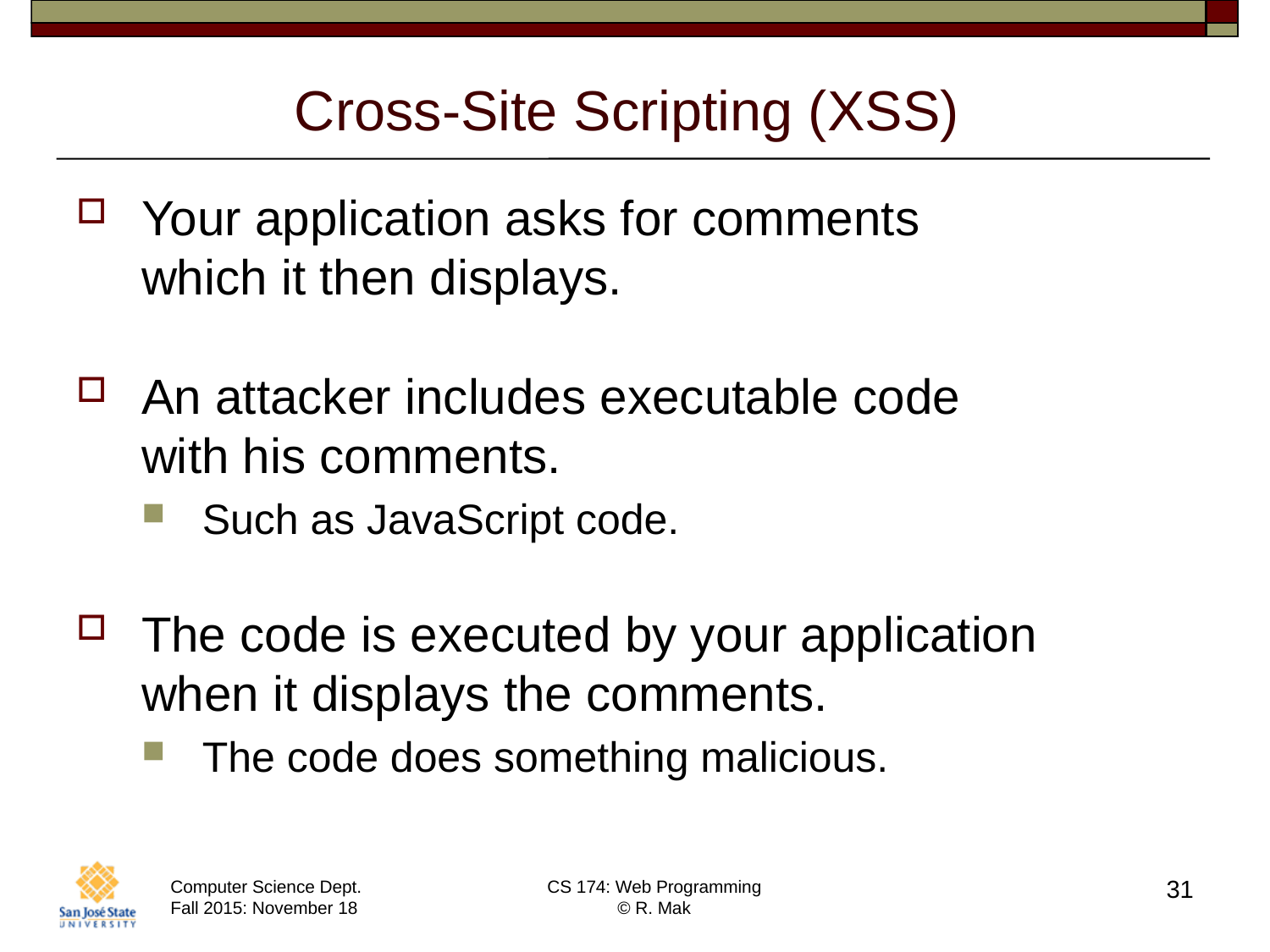

# Cross-Site Scripting (XSS)
Your application asks for comments
which it then displays.

An attacker includes executable code
with his comments.
Such as JavaScript code.

The code is executed by your application
when it displays the comments.
The code does something malicious.
31